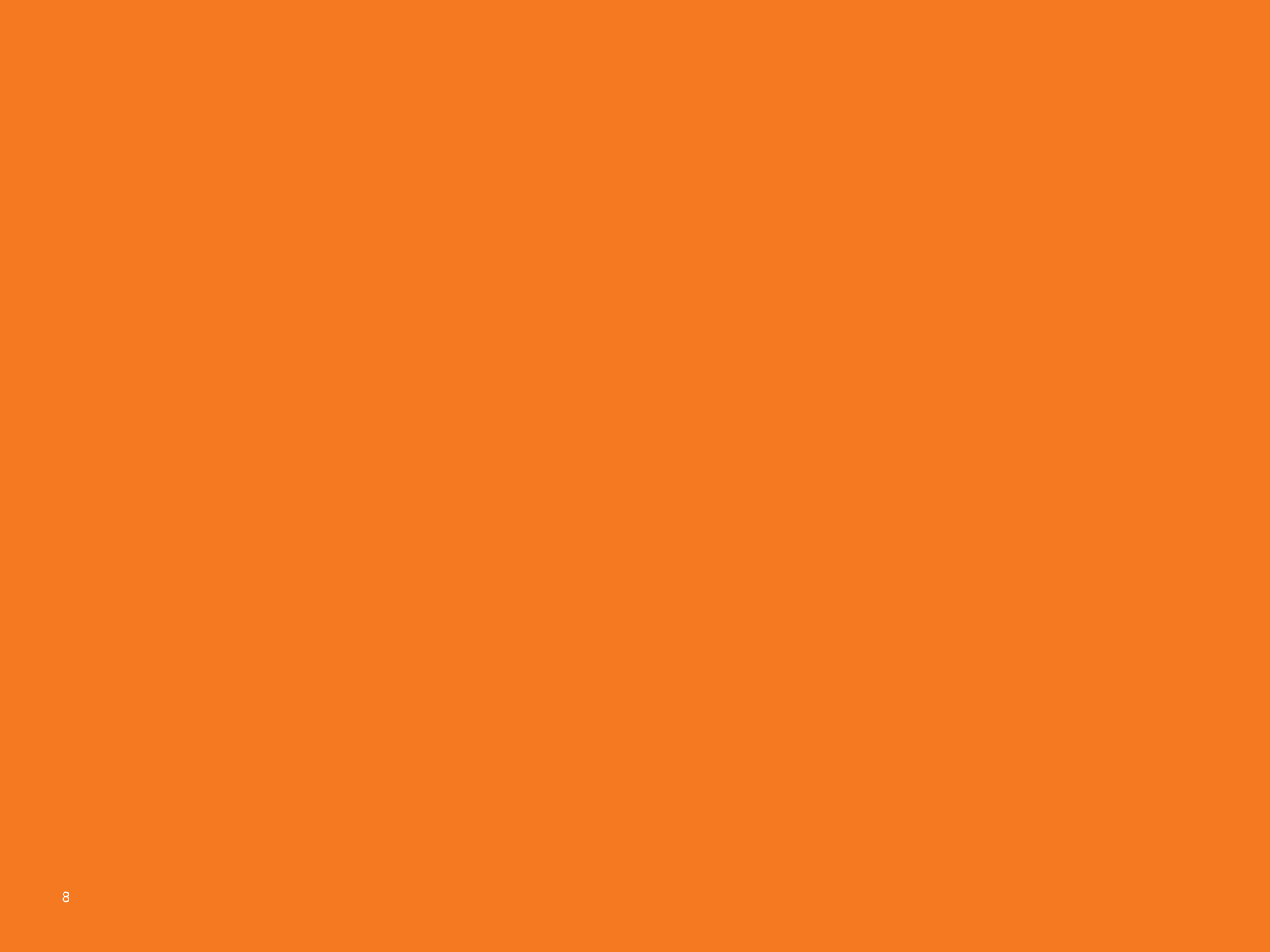

# CHECK IN/OUT PROCEDURES
Check-In Procedures:

The following protocols will be in place at all times during check in:

Supplies needed: gloves, face covering, thermometer and wipes/disinfectant

All staff must wash their hands when they arrive to work and undergo the screening process.
Staff must wear gloves at check-in. If contact is made gloves must be changed and Universal Precautions followed prior to next check-in.
Children will be screened upon arrival at point of entry.  Parents are not permitted into buildings (either car drop-off line OR table outside door).
Remind parents/children of social distancing when car rider lines cannot be utilized for check-in.
Childcare staff will escort child to bathroom to wash hands as soon as they arrive and then to their assigned group.  There will not be combined groupings at any time.
Child will be added to the roster and group count sheets with arrival time
Arrival staff will sign the child in on the roster with the parent’s name/person who dropped off
All staff wash hands once check in is over and sooner as needed.

Staff should refrain from touching their face.

8